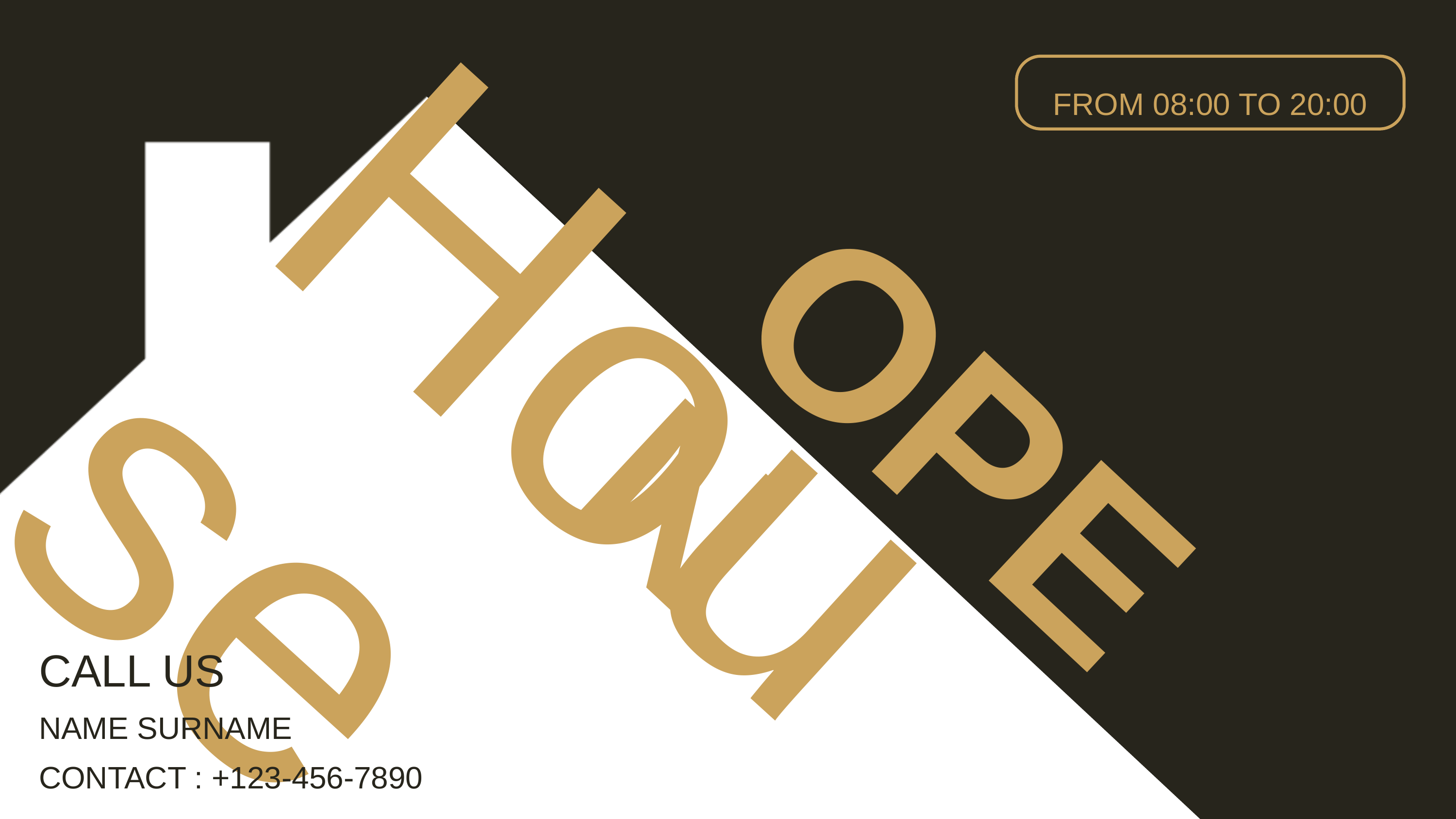

FROM 08:00 TO 20:00
House
OPEN
CALL US
NAME SURNAME
CONTACT : +123-456-7890